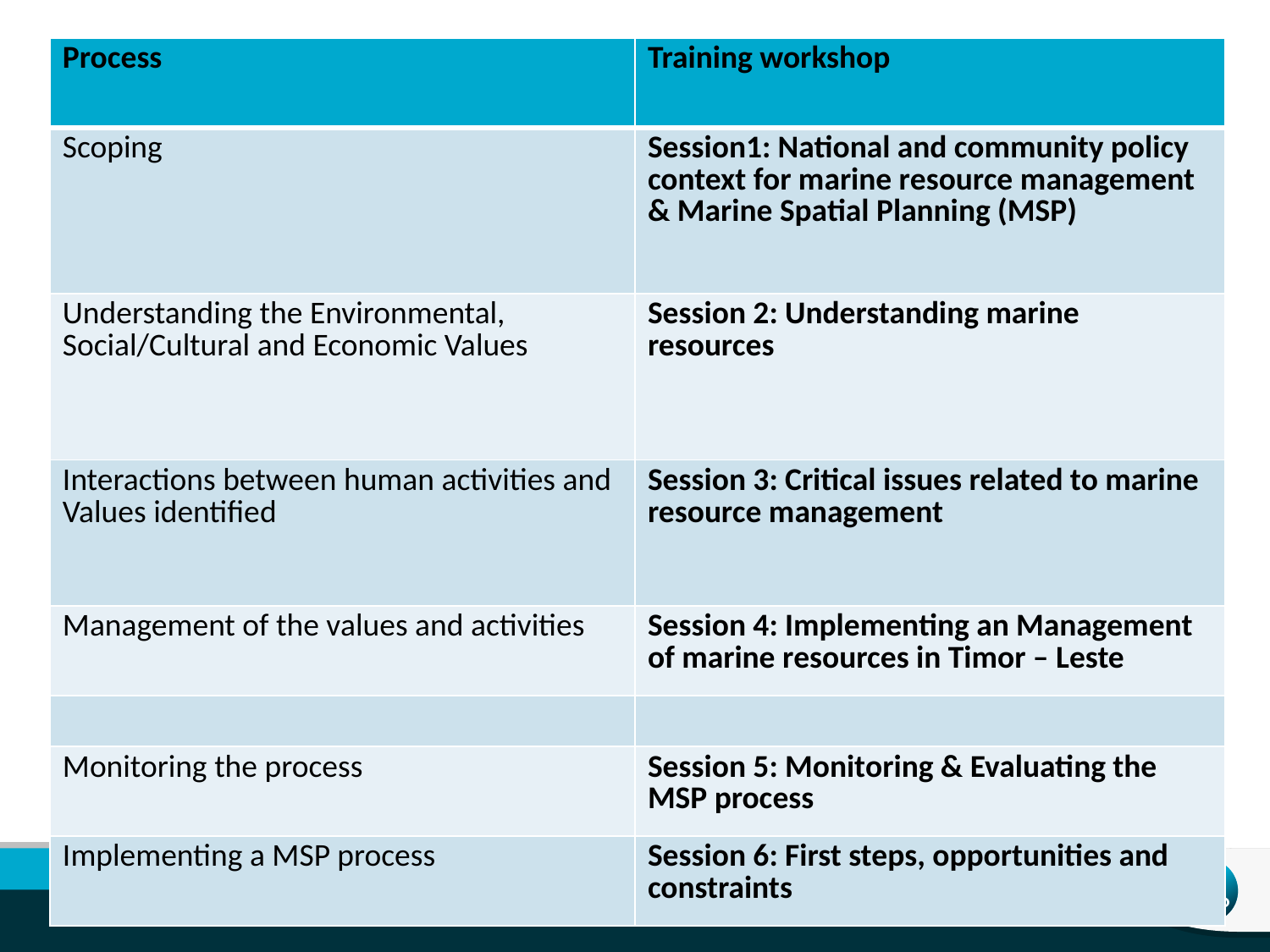

#
| Process | Training workshop |
| --- | --- |
| Scoping | Session1: National and community policy context for marine resource management & Marine Spatial Planning (MSP) |
| Understanding the Environmental, Social/Cultural and Economic Values | Session 2: Understanding marine resources |
| Interactions between human activities and Values identified | Session 3: Critical issues related to marine resource management |
| Management of the values and activities | Session 4: Implementing an Management of marine resources in Timor – Leste |
|  |  |
| Monitoring the process | Session 5: Monitoring & Evaluating the MSP process |
| Implementing a MSP process | Session 6: First steps, opportunities and constraints |